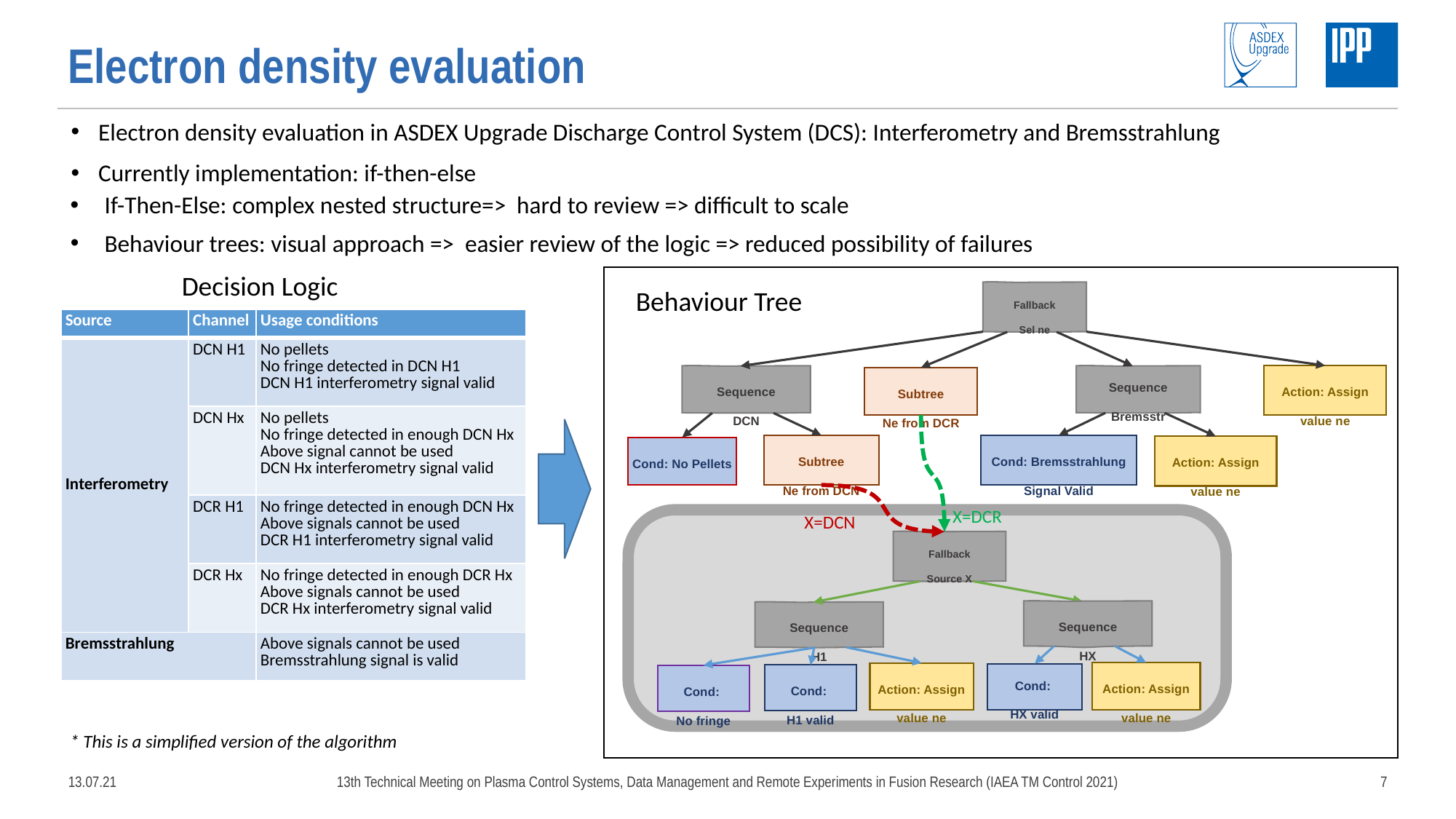

# Electron density evaluation
Electron density evaluation in ASDEX Upgrade Discharge Control System (DCS): Interferometry and Bremsstrahlung
Currently implementation: if-then-else

If-Then-Else: complex nested structure=>  hard to review => difficult to scale
Behaviour trees: visual approach =>  easier review of the logic => reduced possibility of failures

Fallback
Sel ne
Sequence
DCN
Sequence
Bremsstr
Action: Assign value ne
Subtree
Ne from DCR
Cond: Bremsstrahlung Signal Valid
Subtree
Ne from DCN
Action: Assign value ne
Cond: No Pellets
X=DCR
X=DCN

Fallback
Source X
Sequence
HX
Sequence
H1
Action: Assign value ne
Action: Assign value ne
Cond:
HX valid
Cond:
H1 valid
Cond:
No fringe
Decision Logic
Behaviour Tree
| Source | Channel | Usage conditions |
| --- | --- | --- |
| Interferometry | DCN H1 | No pellets No fringe detected in DCN H1 DCN H1 interferometry signal valid |
|  | DCN Hx | No pellets No fringe detected in enough DCN Hx Above signal cannot be used DCN Hx interferometry signal valid |
|  | DCR H1 | No fringe detected in enough DCN Hx Above signals cannot be used DCR H1 interferometry signal valid |
|  | DCR Hx | No fringe detected in enough DCR Hx Above signals cannot be used DCR Hx interferometry signal valid |
| Bremsstrahlung |  | Above signals cannot be used Bremsstrahlung signal is valid |

* This is a simplified version of the algorithm
13.07.21
13th Technical Meeting on Plasma Control Systems, Data Management and Remote Experiments in Fusion Research (IAEA TM Control 2021)
7